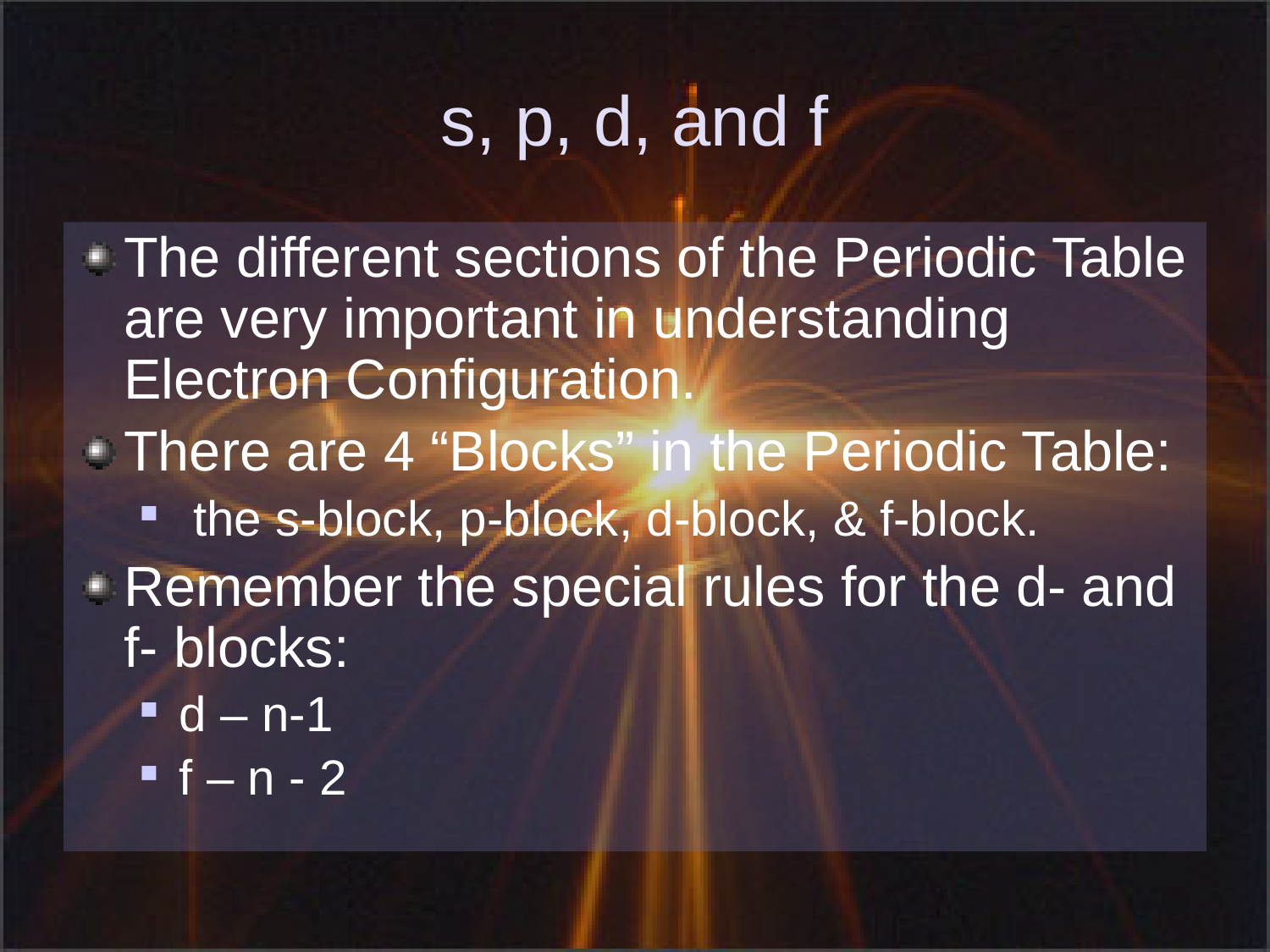

# s, p, d, and f
The different sections of the Periodic Table are very important in understanding Electron Configuration.
There are 4 “Blocks” in the Periodic Table:
 the s-block, p-block, d-block, & f-block.
Remember the special rules for the d- and f- blocks:
d – n-1
f – n - 2